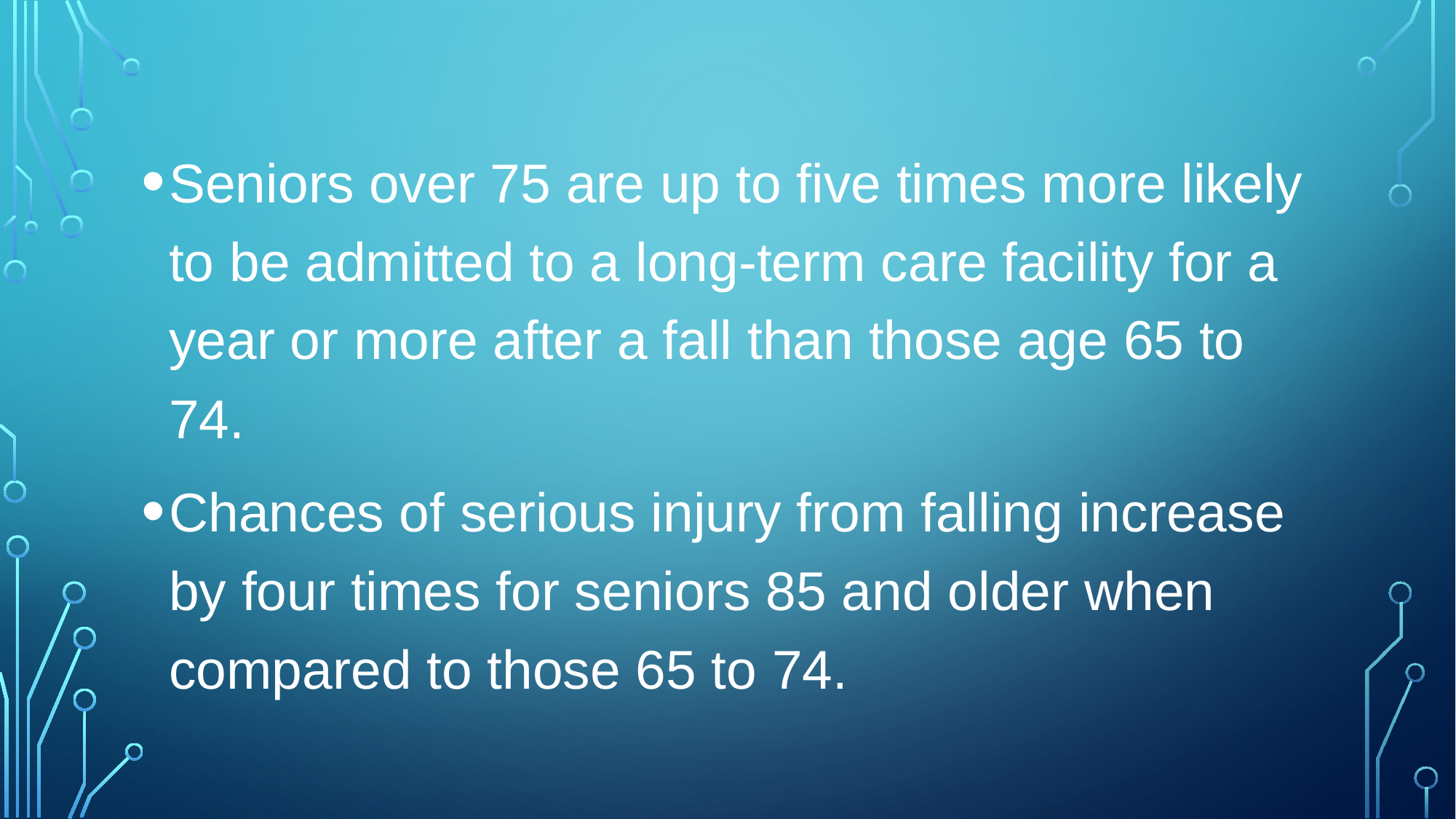

#
Seniors over 75 are up to five times more likely to be admitted to a long-term care facility for a year or more after a fall than those age 65 to 74.
Chances of serious injury from falling increase by four times for seniors 85 and older when compared to those 65 to 74.